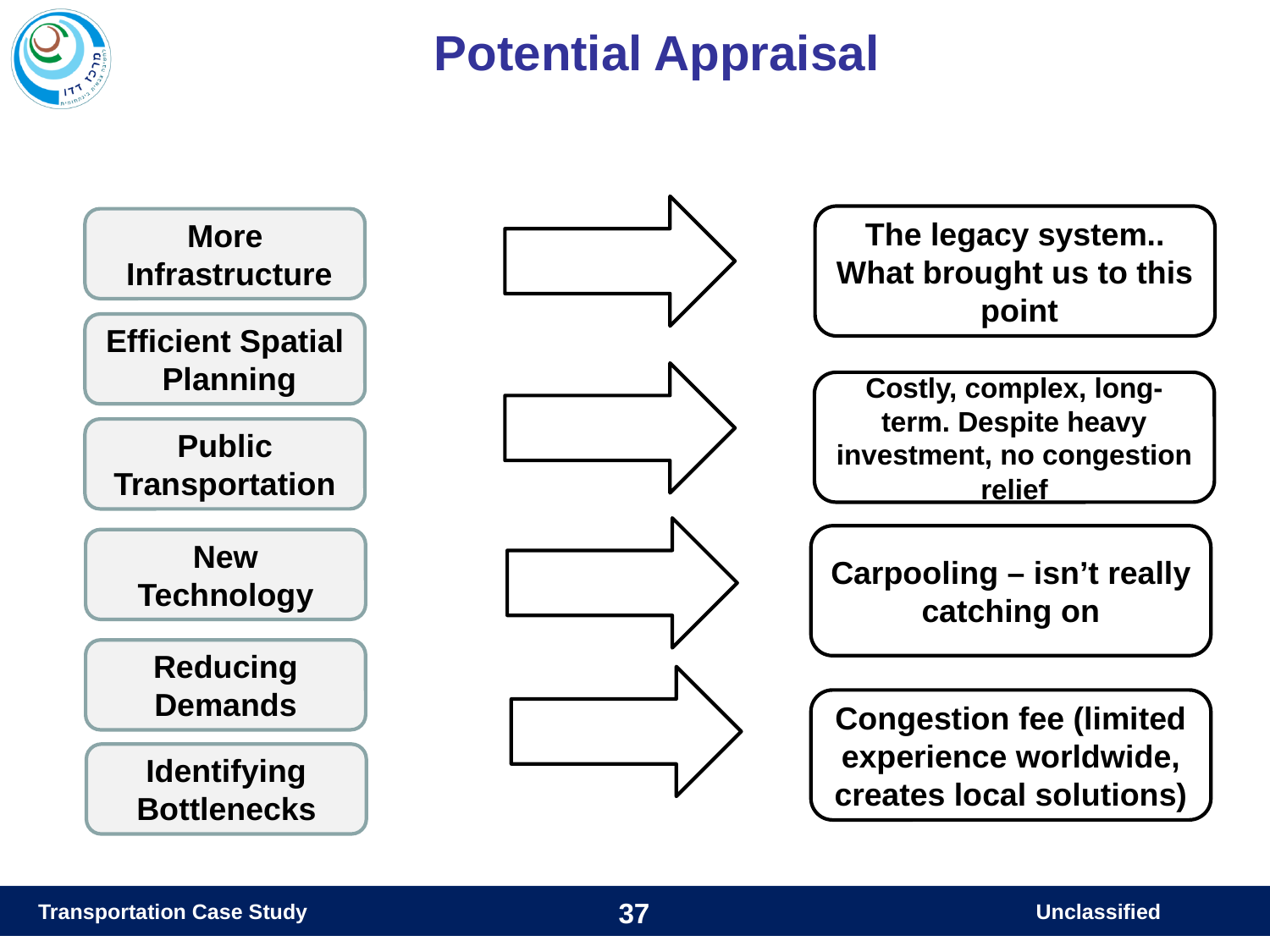

Potential Appraisal

The legacy system.. What brought us to this point
More Infrastructure
Efficient Spatial Planning

Costly, complex, long-term. Despite heavy investment, no congestion relief
Public Transportation

Carpooling – isn’t really catching on
New Technology
Reducing Demands

Congestion fee (limited experience worldwide, creates local solutions)
Identifying Bottlenecks
Transportation Case Study
Unclassified